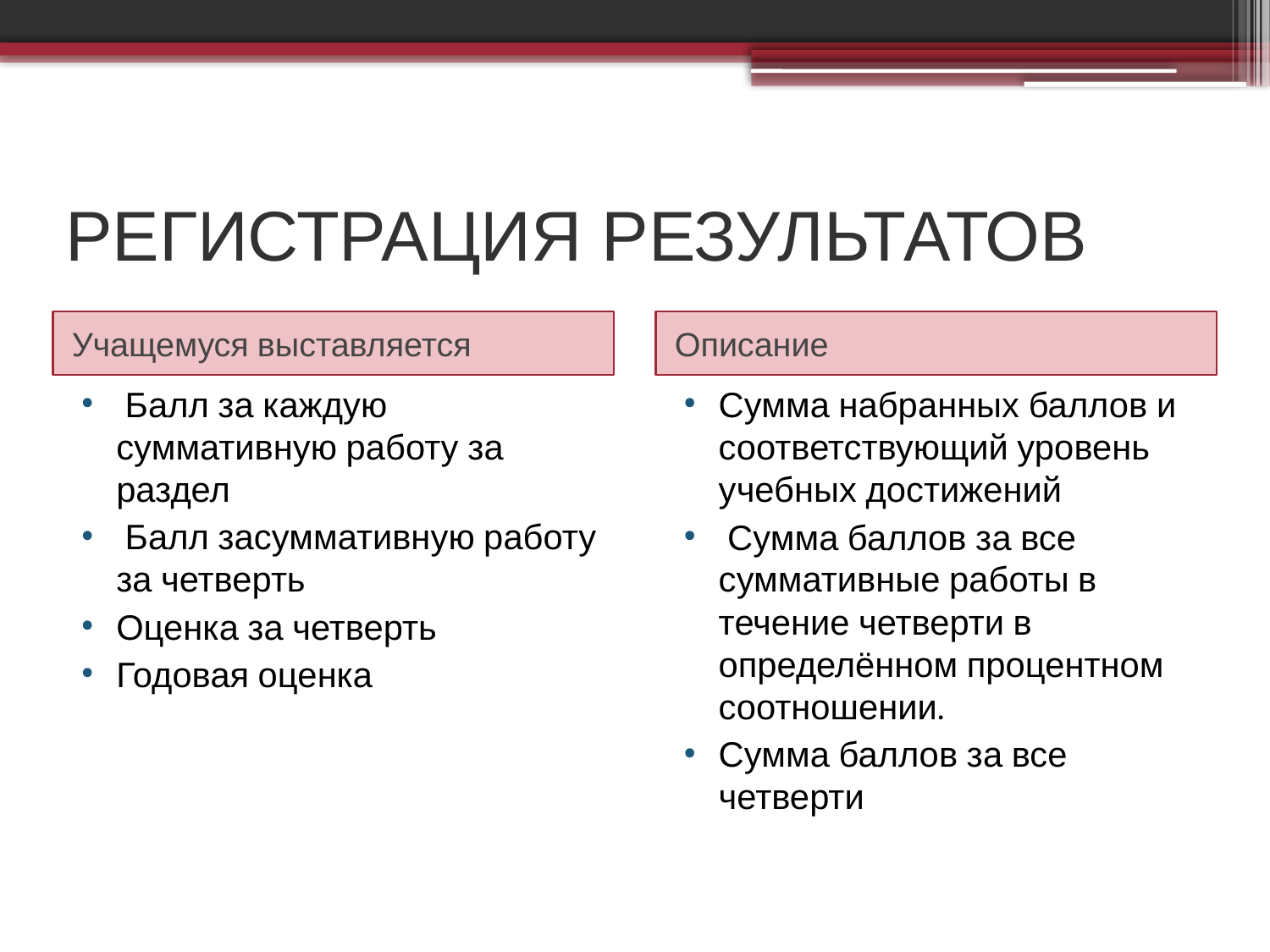

# РЕГИСТРАЦИЯ РЕЗУЛЬТАТОВ
Учащемуся выставляется
Описание
 Балл за каждую суммативную работу за раздел
 Балл засуммативную работу за четверть
Оценка за четверть
Годовая оценка
Сумма набранных баллов и соответствующий уровень учебных достижений
 Сумма баллов за все суммативные работы в течение четверти в определённом процентном соотношении.
Сумма баллов за все четверти